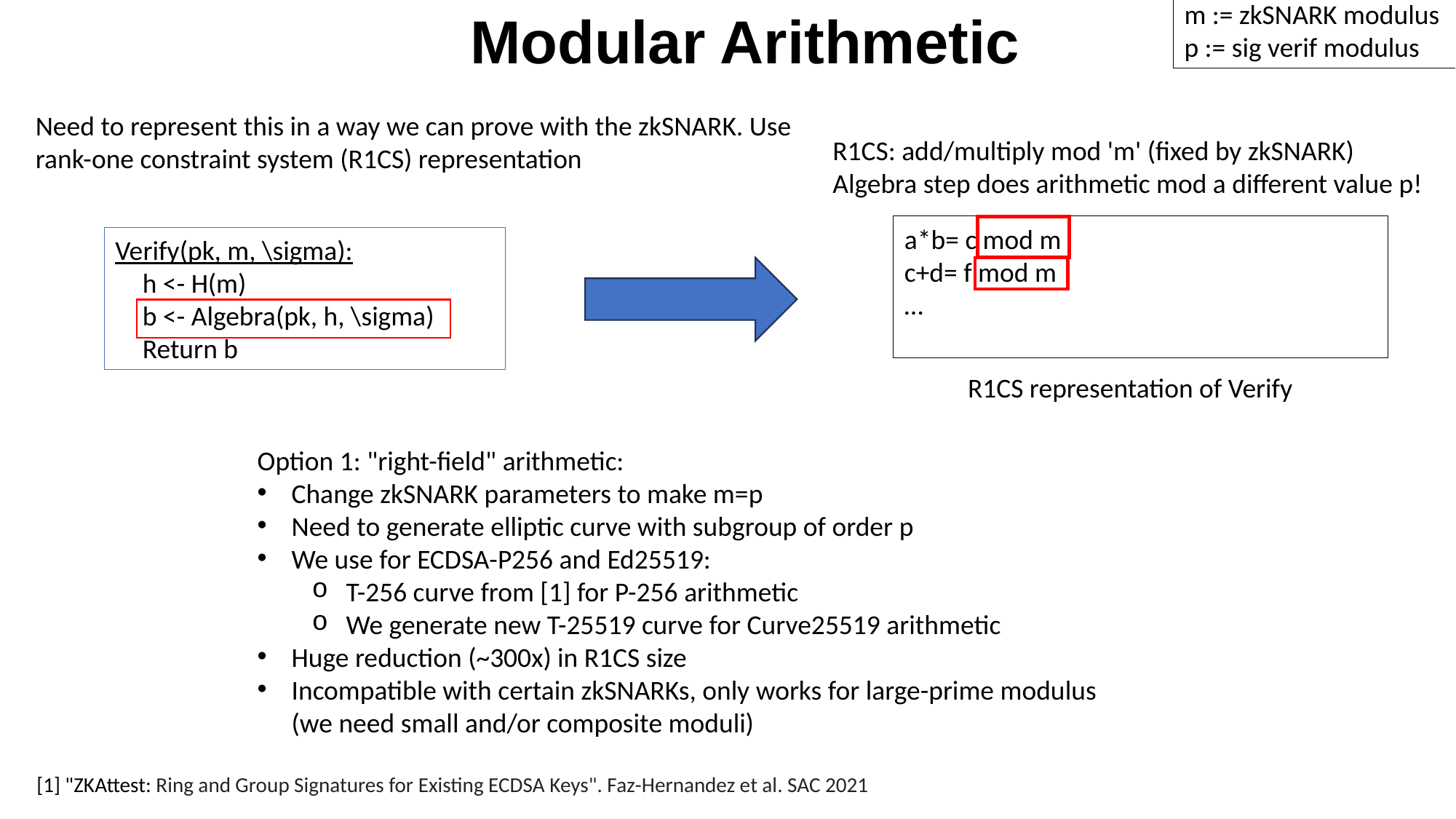

Modular Arithmetic
m := zkSNARK modulus
p := sig verif modulus
Need to represent this in a way we can prove with the zkSNARK. Use rank-one constraint system (R1CS) representation
R1CS: add/multiply mod 'm' (fixed by zkSNARK)
Algebra step does arithmetic mod a different value p!
a*b= c mod m
c+d= f mod m
…

Verify(pk, m, \sigma):
 h <- H(m)
 b <- Algebra(pk, h, \sigma)
 Return b

R1CS representation of Verify
Option 1: "right-field" arithmetic:
Change zkSNARK parameters to make m=p
Need to generate elliptic curve with subgroup of order p
We use for ECDSA-P256 and Ed25519:
T-256 curve from [1] for P-256 arithmetic
We generate new T-25519 curve for Curve25519 arithmetic
Huge reduction (~300x) in R1CS size
Incompatible with certain zkSNARKs, only works for large-prime modulus (we need small and/or composite moduli)
[1] "ZKAttest: Ring and Group Signatures for Existing ECDSA Keys". Faz-Hernandez et al. SAC 2021